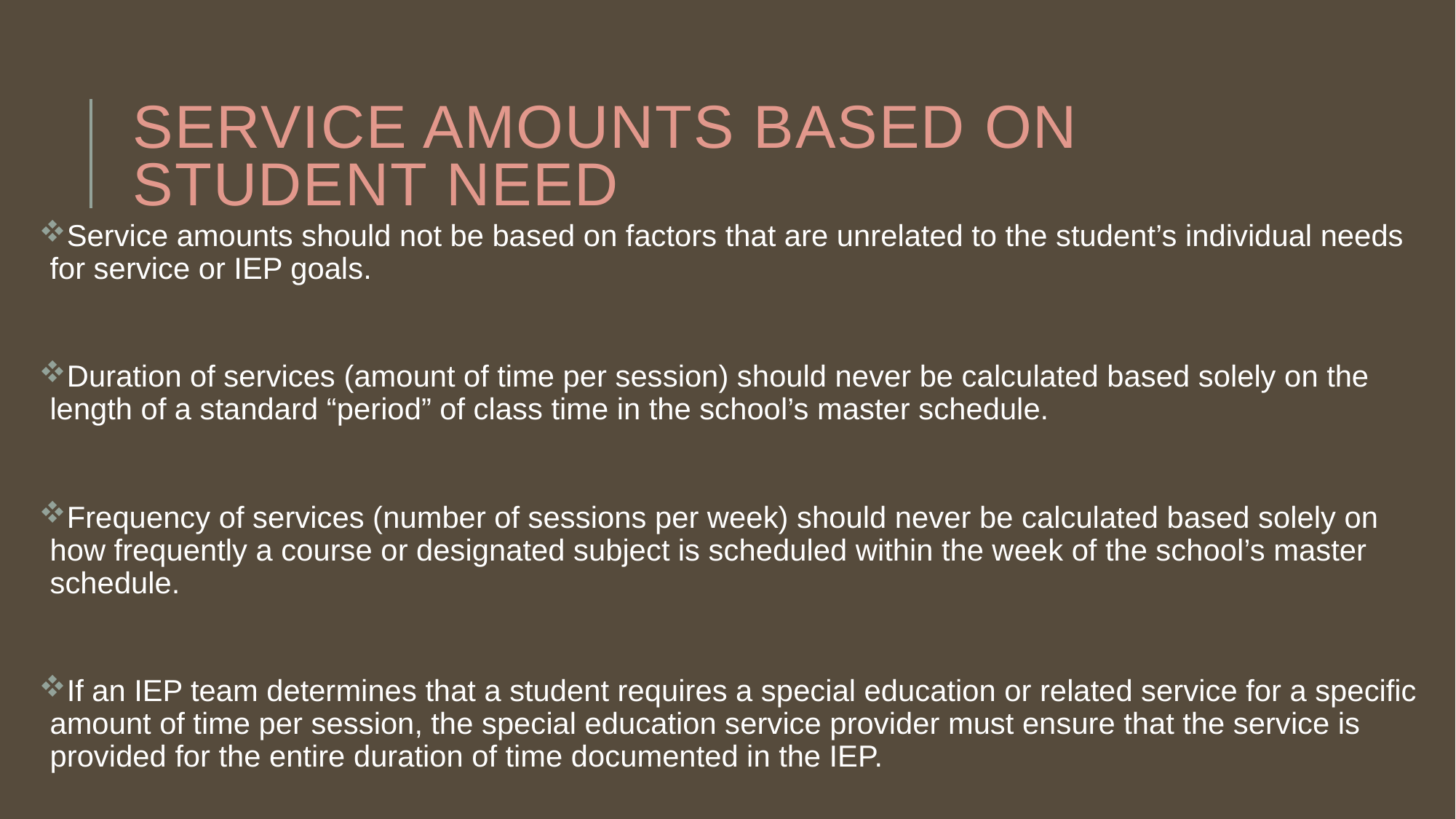

# Service Amounts Based on Student Need
Service amounts should not be based on factors that are unrelated to the student’s individual needs for service or IEP goals.

Duration of services (amount of time per session) should never be calculated based solely on the length of a standard “period” of class time in the school’s master schedule.

Frequency of services (number of sessions per week) should never be calculated based solely on how frequently a course or designated subject is scheduled within the week of the school’s master schedule.

If an IEP team determines that a student requires a special education or related service for a specific amount of time per session, the special education service provider must ensure that the service is provided for the entire duration of time documented in the IEP.